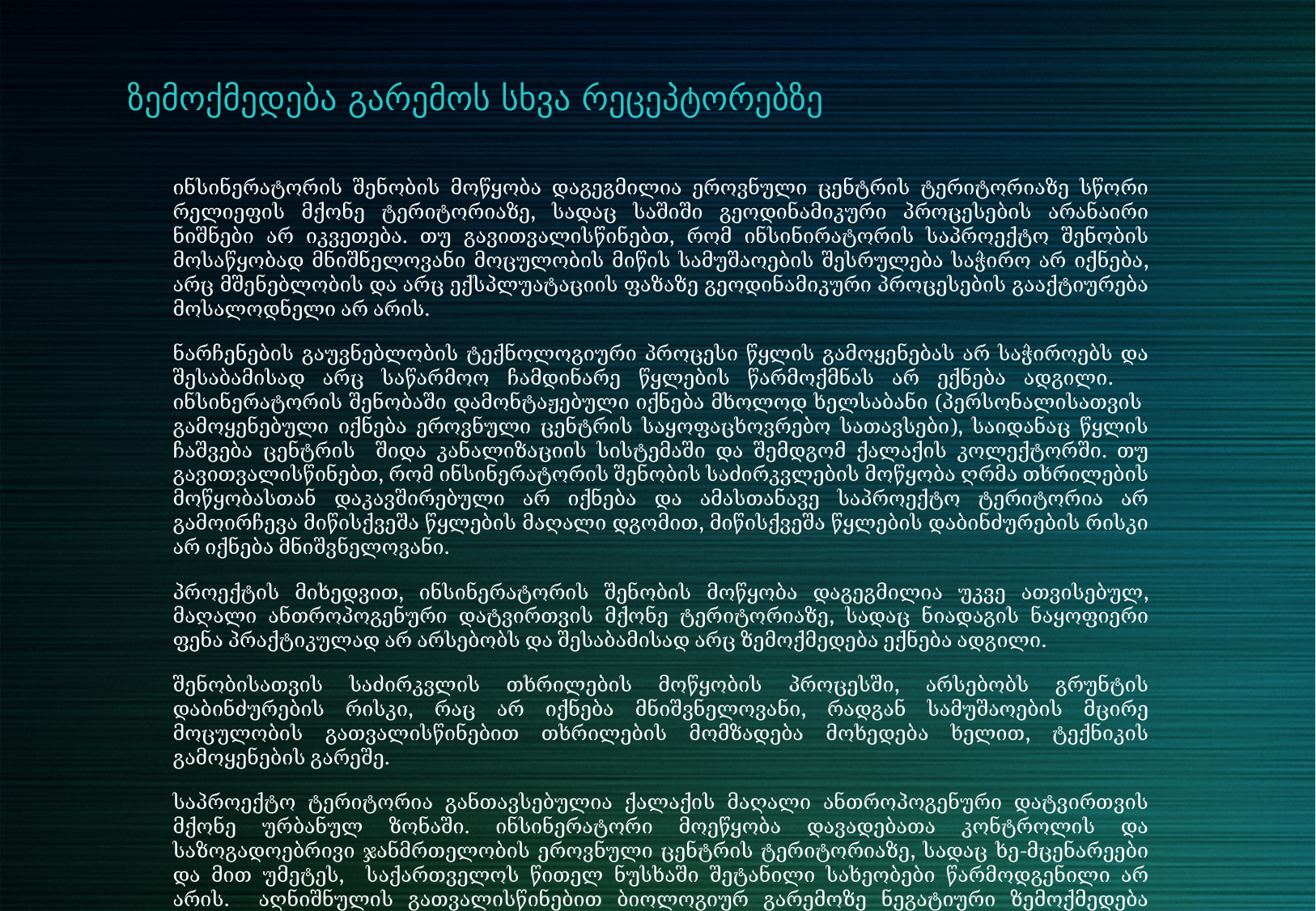

ზემოქმედება გარემოს სხვა რეცეპტორებზე
ინსინერატორის შენობის მოწყობა დაგეგმილია ეროვნული ცენტრის ტერიტორიაზე სწორი რელიეფის მქონე ტერიტორიაზე, სადაც საშიში გეოდინამიკური პროცესების არანაირი ნიშნები არ იკვეთება. თუ გავითვალისწინებთ, რომ ინსინირატორის საპროექტო შენობის მოსაწყობად მნიშნელოვანი მოცულობის მიწის სამუშაოების შესრულება საჭირო არ იქნება, არც მშენებლობის და არც ექსპლუატაციის ფაზაზე გეოდინამიკური პროცესების გააქტიურება მოსალოდნელი არ არის.
ნარჩენების გაუვნებლობის ტექნოლოგიური პროცესი წყლის გამოყენებას არ საჭიროებს და შესაბამისად არც საწარმოო ჩამდინარე წყლების წარმოქმნას არ ექნება ადგილი.   ინსინერატორის შენობაში დამონტაჟებული იქნება მხოლოდ ხელსაბანი (პერსონალისათვის  გამოყენებული იქნება ეროვნული ცენტრის საყოფაცხოვრებო სათავსები), საიდანაც წყლის ჩაშვება ცენტრის  შიდა კანალიზაციის სისტემაში და შემდგომ ქალაქის კოლექტორში. თუ გავითვალისწინებთ, რომ ინსინერატორის შენობის საძირკვლების მოწყობა ღრმა თხრილების მოწყობასთან დაკავშირებული არ იქნება და ამასთანავე საპროექტო ტერიტორია არ გამოირჩევა მიწისქვეშა წყლების მაღალი დგომით, მიწისქვეშა წყლების დაბინძურების რისკი არ იქნება მნიშვნელოვანი.
პროექტის მიხედვით, ინსინერატორის შენობის მოწყობა დაგეგმილია უკვე ათვისებულ, მაღალი ანთროპოგენური დატვირთვის მქონე ტერიტორიაზე, სადაც ნიადაგის ნაყოფიერი ფენა პრაქტიკულად არ არსებობს და შესაბამისად არც ზემოქმედება ექნება ადგილი.
შენობისათვის საძირკვლის თხრილების მოწყობის პროცესში, არსებობს გრუნტის დაბინძურების რისკი, რაც არ იქნება მნიშვნელოვანი, რადგან სამუშაოების მცირე მოცულობის გათვალისწინებით თხრილების მომზადება მოხედება ხელით, ტექნიკის გამოყენების გარეშე.
საპროექტო ტერიტორია განთავსებულია ქალაქის მაღალი ანთროპოგენური დატვირთვის მქონე ურბანულ ზონაში. ინსინერატორი მოეწყობა დავადებათა კონტროლის და საზოგადოებრივი ჯანმრთელობის ეროვნული ცენტრის ტერიტორიაზე, სადაც ხე-მცენარეები და მით უმეტეს,  საქართველოს წითელ ნუსხაში შეტანილი სახეობები წარმოდგენილი არ არის.  აღნიშნულის გათვალისწინებით ბიოლოგიურ გარემოზე ნეგატიური ზემოქმედება მოსალოდნელი არ არის.